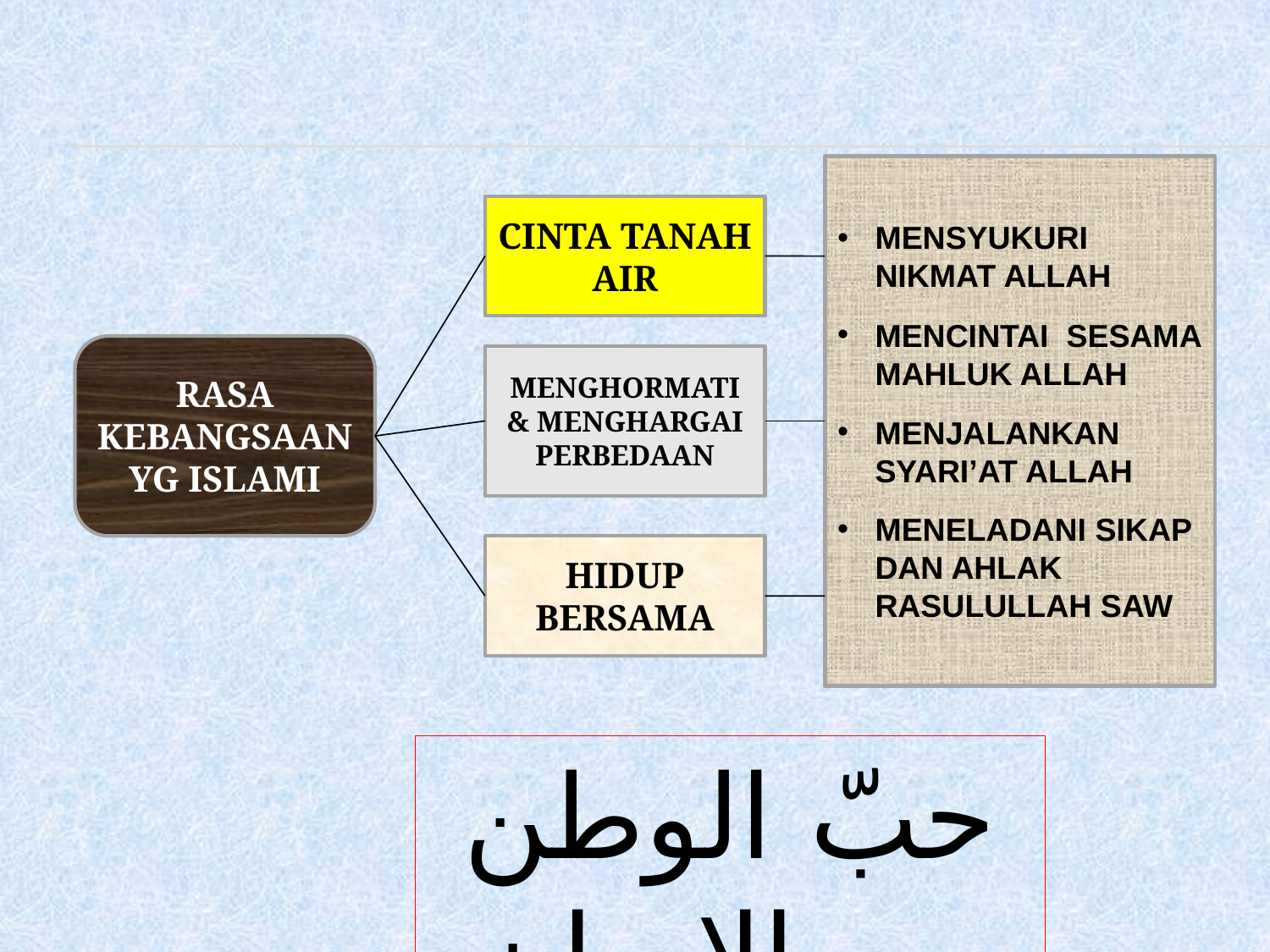

MENSYUKURI NIKMAT ALLAH
MENCINTAI  SESAMA MAHLUK ALLAH
MENJALANKAN  SYARI’AT ALLAH
MENELADANI SIKAP DAN AHLAK RASULULLAH SAW
CINTA TANAH AIR
RASA KEBANGSAAN
YG ISLAMI
MENGHORMATI & MENGHARGAI PERBEDAAN
HIDUP BERSAMA
حبّ الوطن من الإيمان